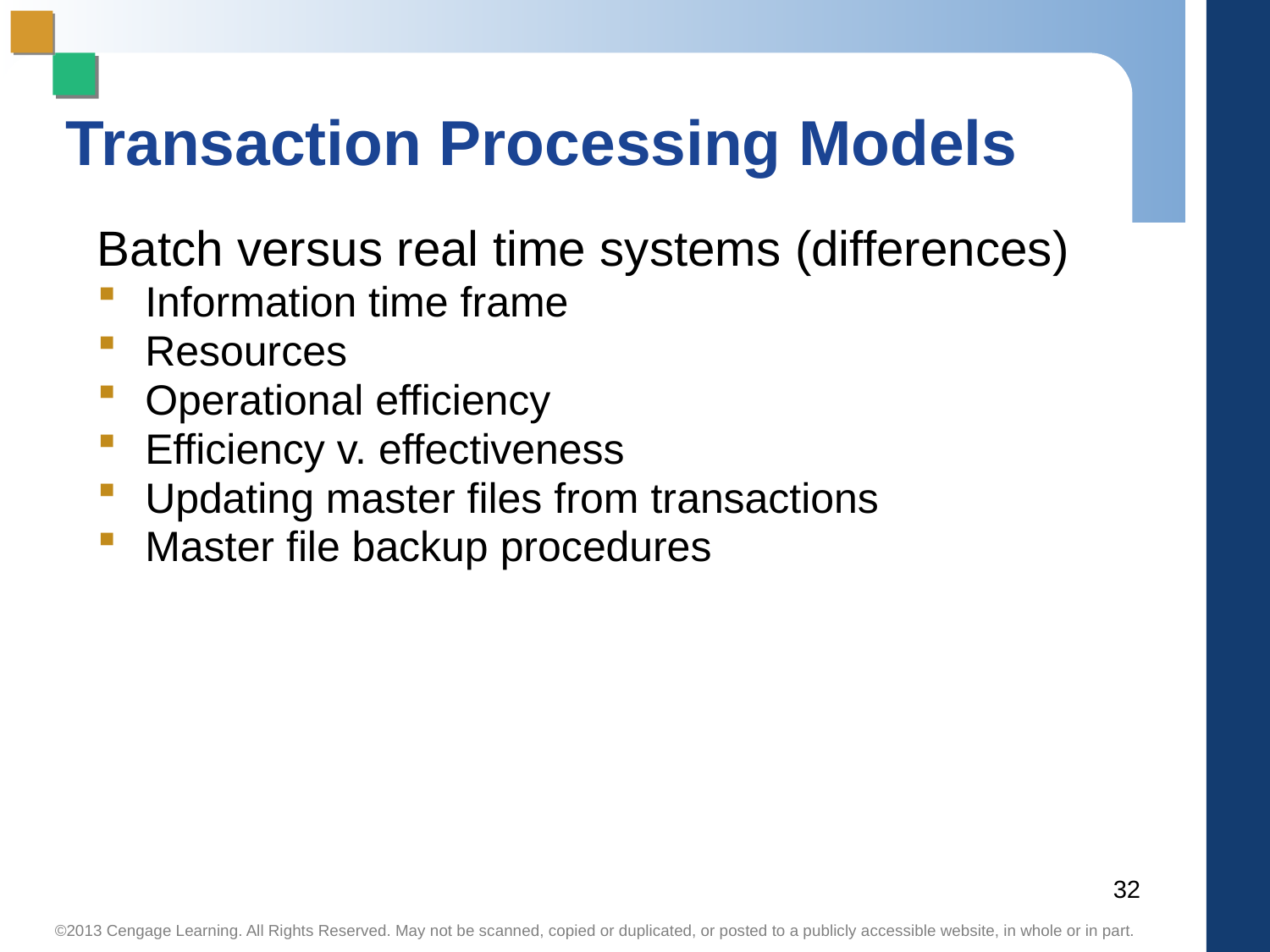

# Transaction Processing Models
Batch versus real time systems (differences)
Information time frame
Resources
Operational efficiency
Efficiency v. effectiveness
Updating master files from transactions
Master file backup procedures
32